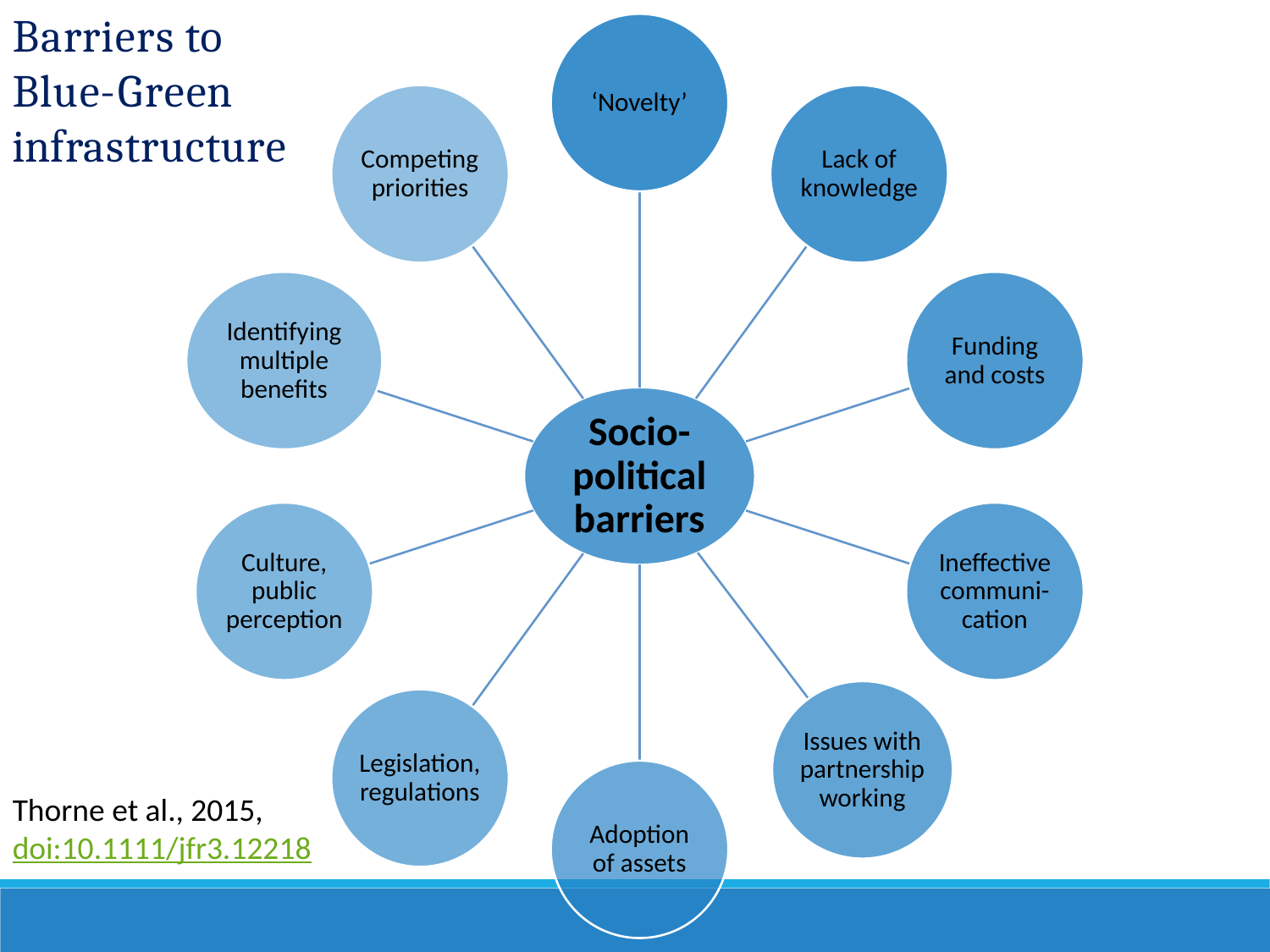

Barriers to Blue-Green infrastructure
Socio-political barriers

‘Novelty’

Lack of knowledge

Funding and costs

Ineffective communi-cation

Issues with partnership working

Adoption of assets

Legislation, regulations

Culture, public perception

Identifying multiple benefits

Competing priorities
Thorne et al., 2015, doi:10.1111/jfr3.12218